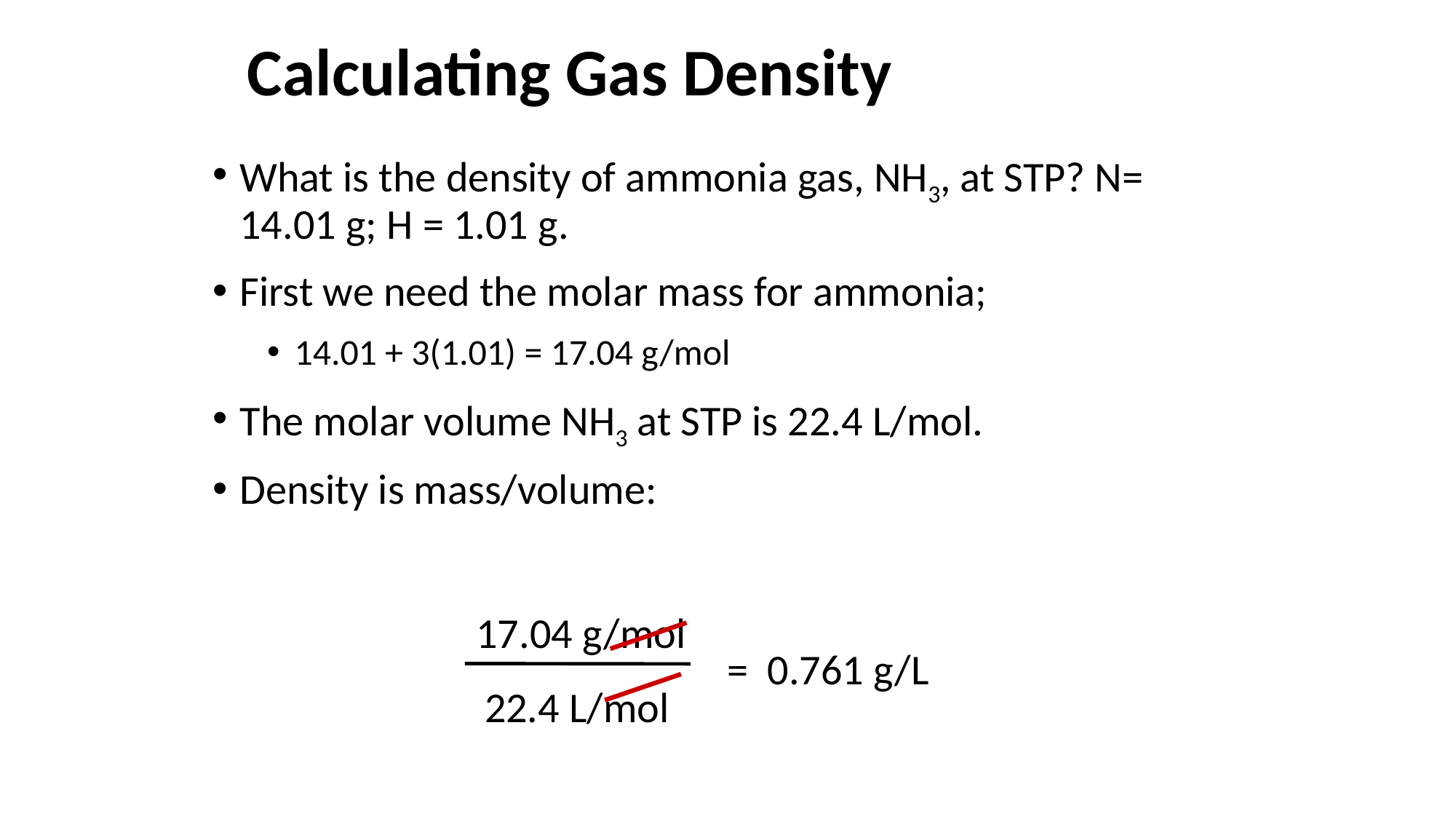

# Calculating Gas Density
What is the density of ammonia gas, NH3, at STP? N= 14.01 g; H = 1.01 g.
First we need the molar mass for ammonia;
14.01 + 3(1.01) = 17.04 g/mol
The molar volume NH3 at STP is 22.4 L/mol.
Density is mass/volume:
17.04 g/mol

=  0.761 g/L

22.4 L/mol